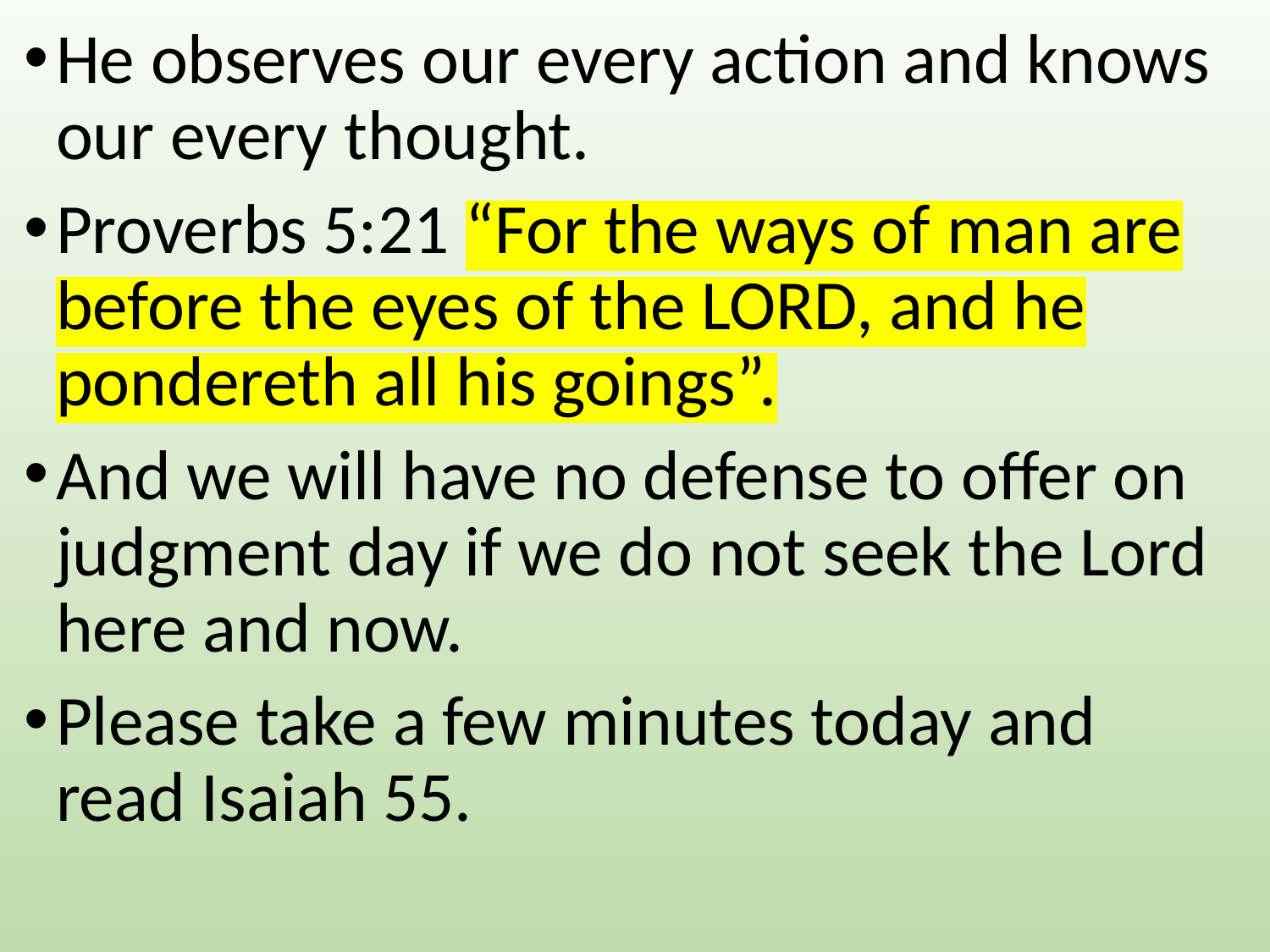

He observes our every action and knows our every thought.
Proverbs 5:21 “For the ways of man are before the eyes of the LORD, and he pondereth all his goings”.
And we will have no defense to offer on judgment day if we do not seek the Lord here and now.
Please take a few minutes today and read Isaiah 55.